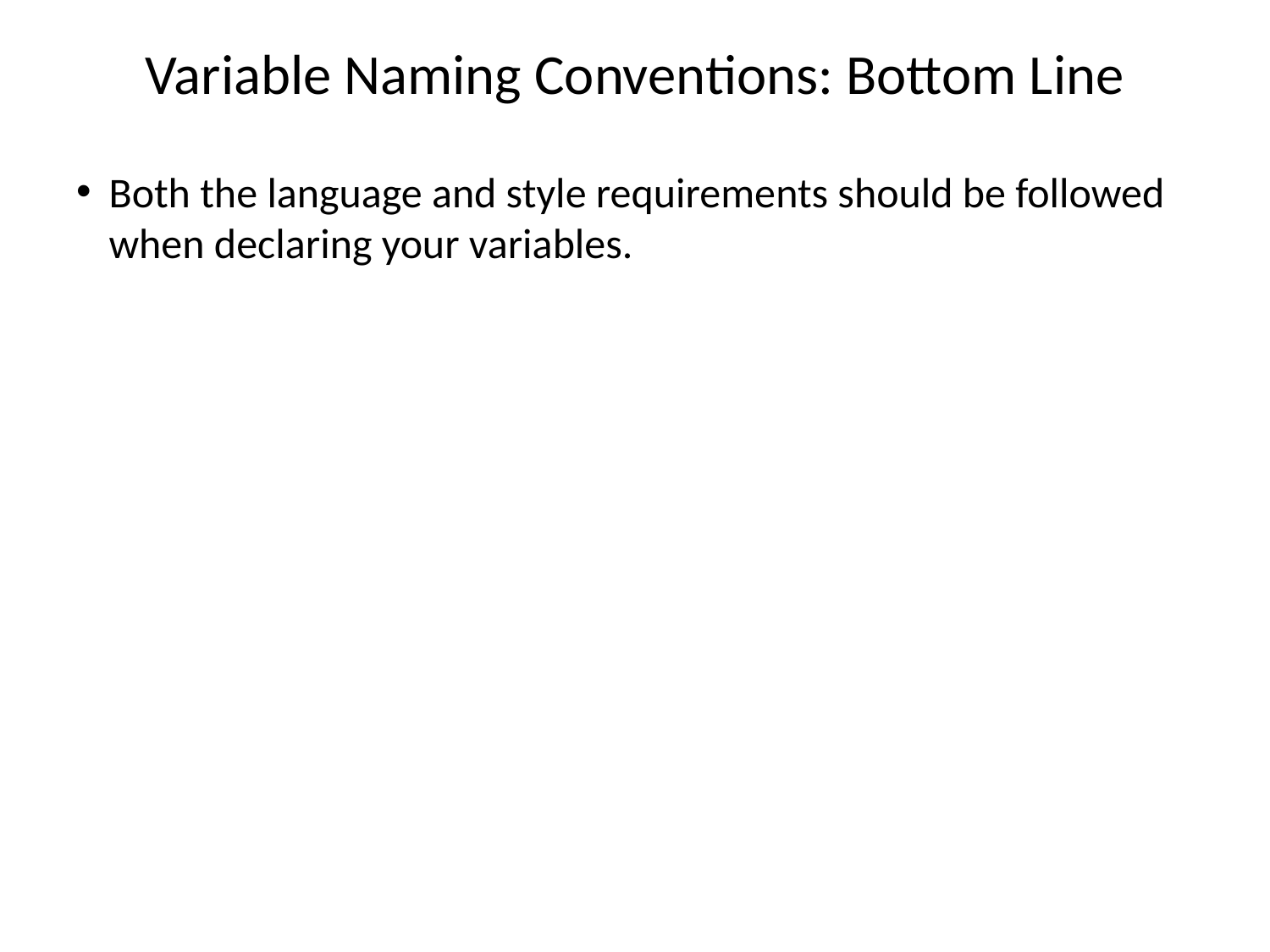

Variable Naming Conventions: Bottom Line
Both the language and style requirements should be followed when declaring your variables.